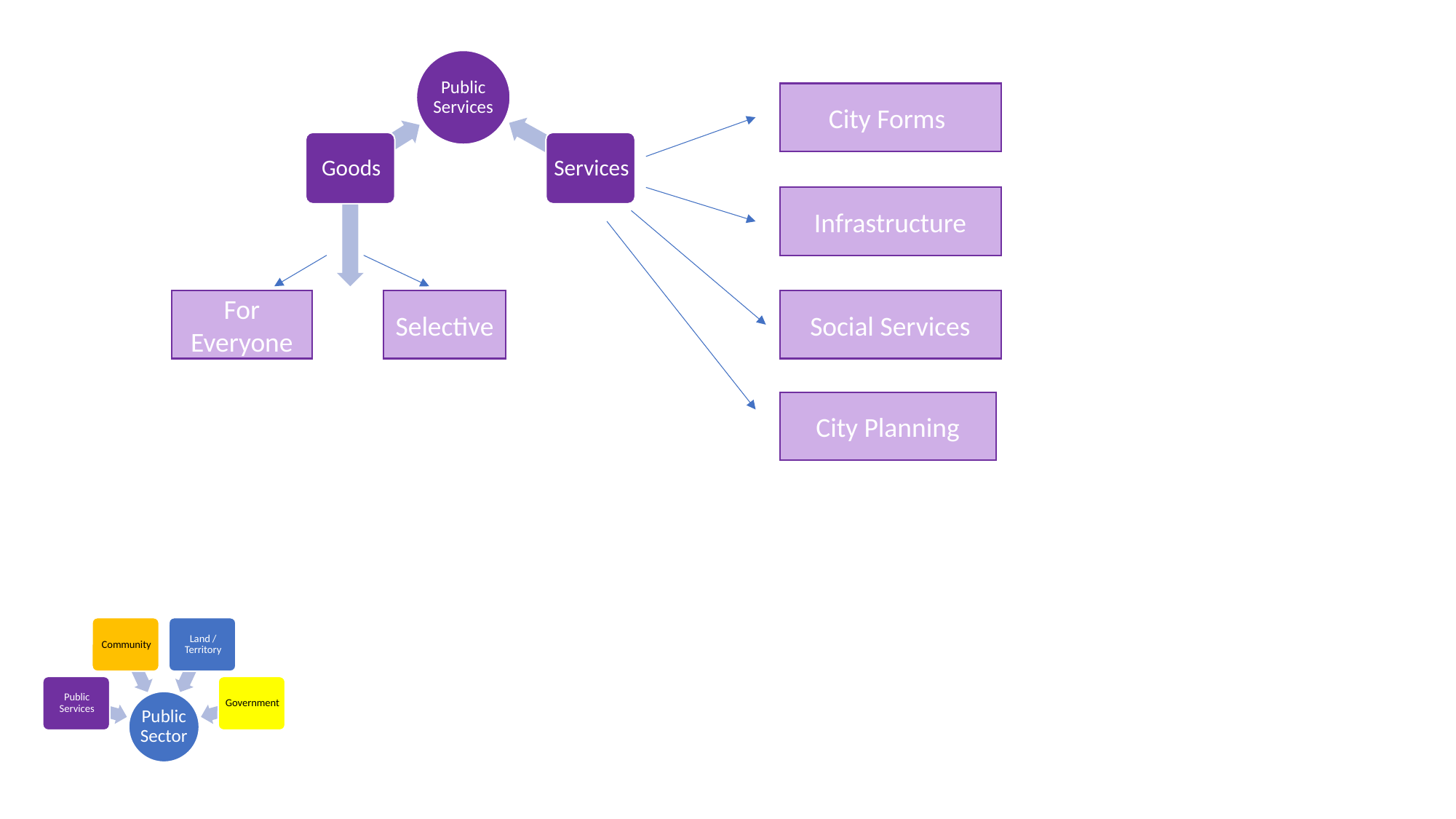

Public Services
Goods
Services
City Forms
Infrastructure

For Everyone
Selective
Social Services
City Planning
Public Sector
Public Services
Community
Land / Territory
Government